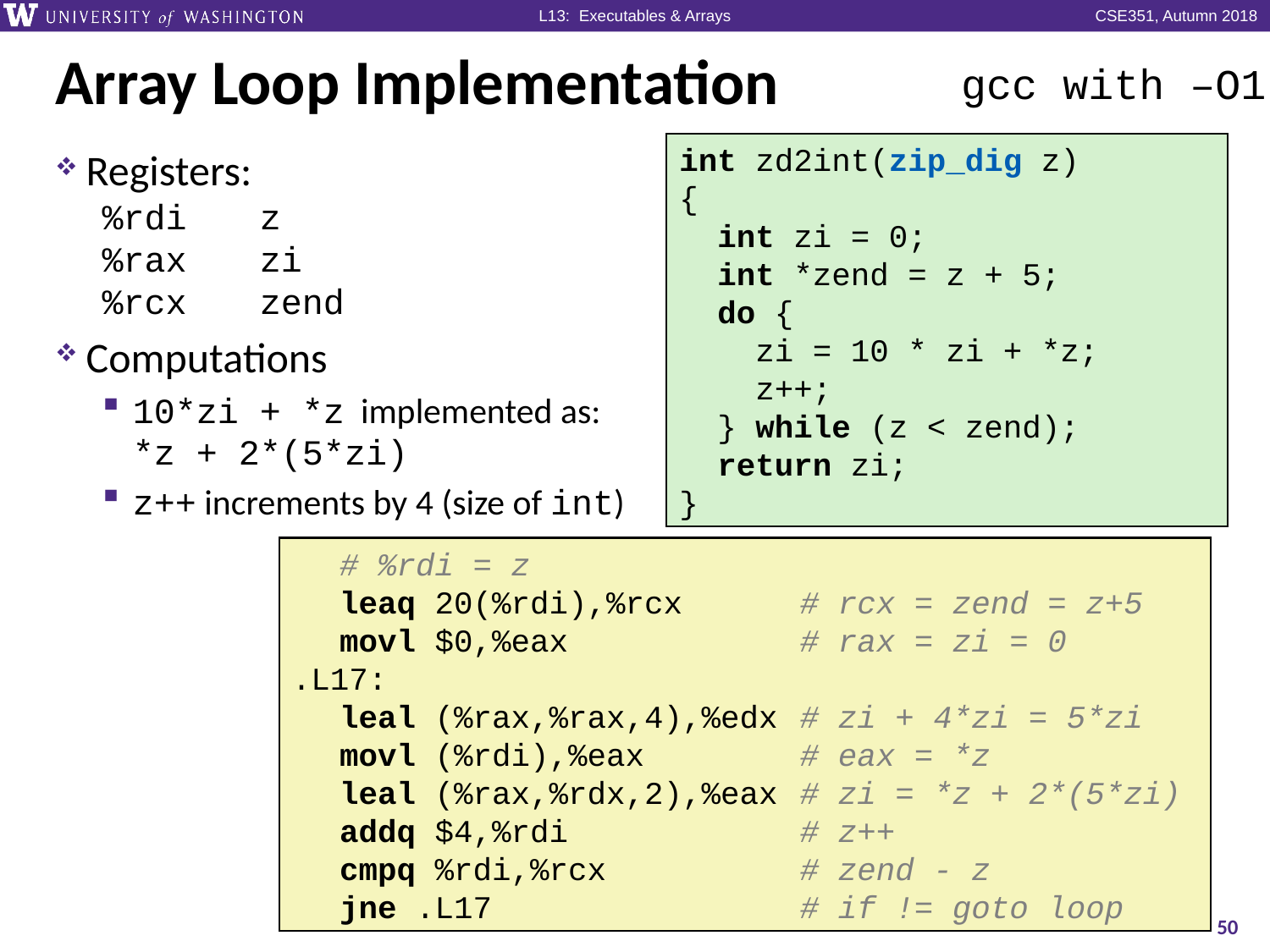

# Array Loop Implementation
gcc with –O1
int zd2int(zip_dig z)
{
  int zi = 0;
  int *zend = z + 5;
  do {
    zi = 10 * zi + *z;
    z++;
  } while (z < zend);
  return zi;
}
Registers:
%rdi	z
%rax	zi
%rcx	zend
Computations
10*zi + *z  implemented as:     *z + 2*(5*zi)
z++ increments by 4 (size of int)
	# %rdi = z
	leaq 20(%rdi),%rcx	# rcx = zend = z+5
	movl $0,%eax	# rax = zi = 0
.L17:
	leal (%rax,%rax,4),%edx	# zi + 4*zi = 5*zi
	movl (%rdi),%eax	# eax = *z
	leal (%rax,%rdx,2),%eax	# zi = *z + 2*(5*zi)
	addq $4,%rdi	# z++
	cmpq %rdi,%rcx	# zend - z
	jne .L17	# if != goto loop
50